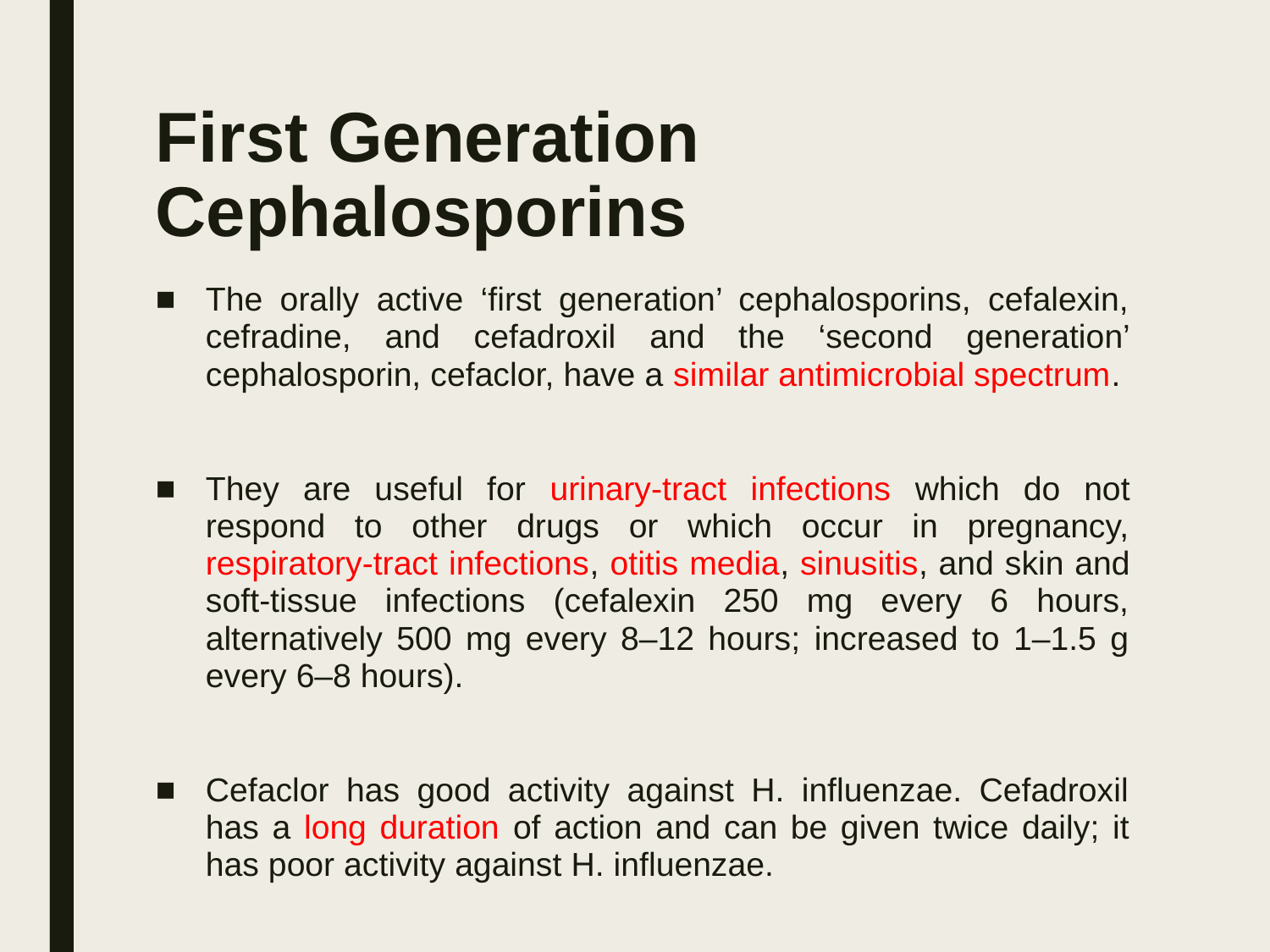

# First Generation Cephalosporins
The orally active ‘first generation’ cephalosporins, cefalexin, cefradine, and cefadroxil and the ‘second generation’ cephalosporin, cefaclor, have a similar antimicrobial spectrum.

They are useful for urinary-tract infections which do not respond to other drugs or which occur in pregnancy, respiratory-tract infections, otitis media, sinusitis, and skin and soft-tissue infections (cefalexin 250 mg every 6 hours, alternatively 500 mg every 8–12 hours; increased to 1–1.5 g every 6–8 hours).

Cefaclor has good activity against H. influenzae. Cefadroxil has a long duration of action and can be given twice daily; it has poor activity against H. influenzae.